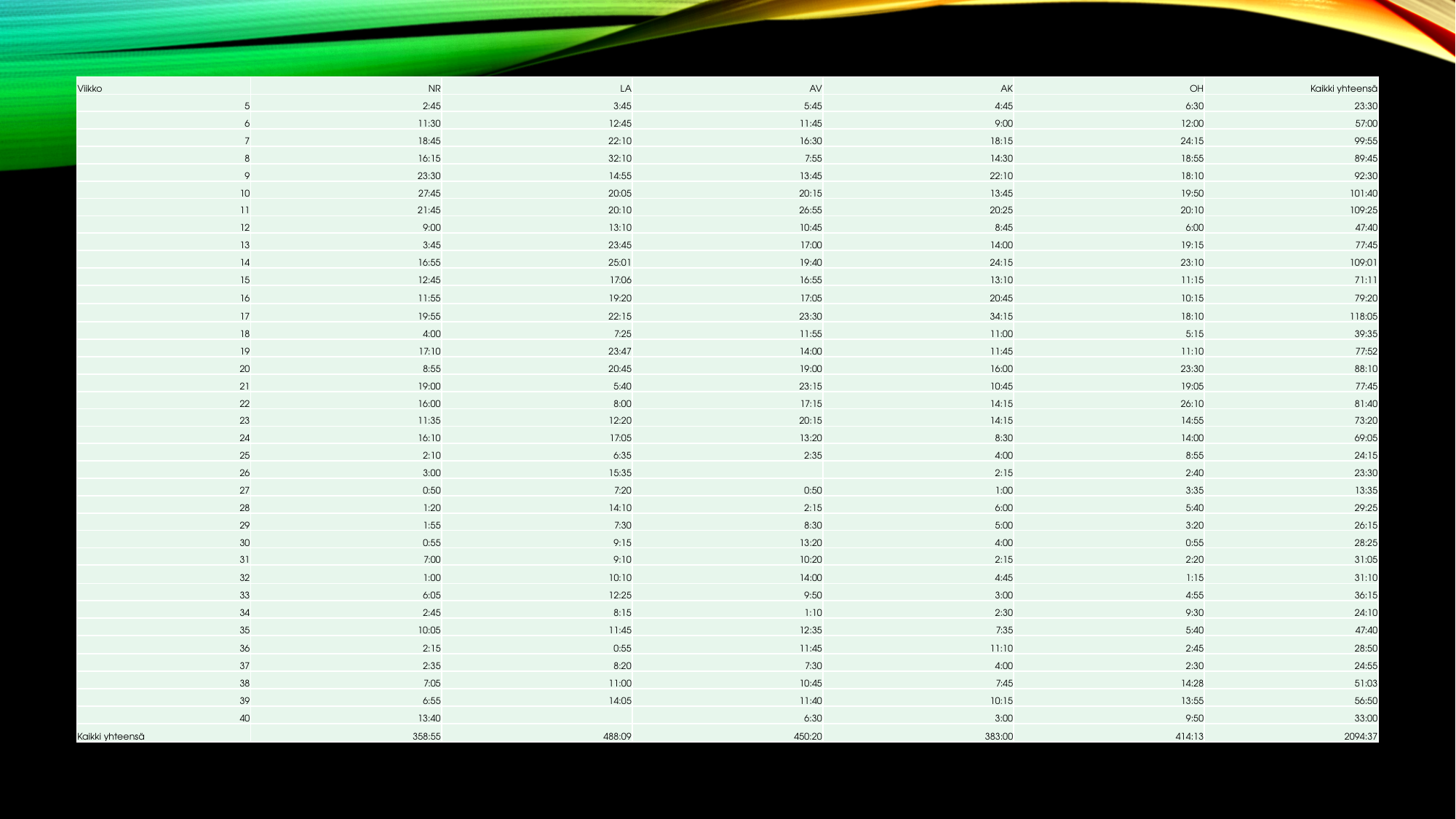

| Viikko | NR | LA | AV | AK | OH | Kaikki yhteensä |
| --- | --- | --- | --- | --- | --- | --- |
| 5 | 2:45 | 3:45 | 5:45 | 4:45 | 6:30 | 23:30 |
| 6 | 11:30 | 12:45 | 11:45 | 9:00 | 12:00 | 57:00 |
| 7 | 18:45 | 22:10 | 16:30 | 18:15 | 24:15 | 99:55 |
| 8 | 16:15 | 32:10 | 7:55 | 14:30 | 18:55 | 89:45 |
| 9 | 23:30 | 14:55 | 13:45 | 22:10 | 18:10 | 92:30 |
| 10 | 27:45 | 20:05 | 20:15 | 13:45 | 19:50 | 101:40 |
| 11 | 21:45 | 20:10 | 26:55 | 20:25 | 20:10 | 109:25 |
| 12 | 9:00 | 13:10 | 10:45 | 8:45 | 6:00 | 47:40 |
| 13 | 3:45 | 23:45 | 17:00 | 14:00 | 19:15 | 77:45 |
| 14 | 16:55 | 25:01 | 19:40 | 24:15 | 23:10 | 109:01 |
| 15 | 12:45 | 17:06 | 16:55 | 13:10 | 11:15 | 71:11 |
| 16 | 11:55 | 19:20 | 17:05 | 20:45 | 10:15 | 79:20 |
| 17 | 19:55 | 22:15 | 23:30 | 34:15 | 18:10 | 118:05 |
| 18 | 4:00 | 7:25 | 11:55 | 11:00 | 5:15 | 39:35 |
| 19 | 17:10 | 23:47 | 14:00 | 11:45 | 11:10 | 77:52 |
| 20 | 8:55 | 20:45 | 19:00 | 16:00 | 23:30 | 88:10 |
| 21 | 19:00 | 5:40 | 23:15 | 10:45 | 19:05 | 77:45 |
| 22 | 16:00 | 8:00 | 17:15 | 14:15 | 26:10 | 81:40 |
| 23 | 11:35 | 12:20 | 20:15 | 14:15 | 14:55 | 73:20 |
| 24 | 16:10 | 17:05 | 13:20 | 8:30 | 14:00 | 69:05 |
| 25 | 2:10 | 6:35 | 2:35 | 4:00 | 8:55 | 24:15 |
| 26 | 3:00 | 15:35 |  | 2:15 | 2:40 | 23:30 |
| 27 | 0:50 | 7:20 | 0:50 | 1:00 | 3:35 | 13:35 |
| 28 | 1:20 | 14:10 | 2:15 | 6:00 | 5:40 | 29:25 |
| 29 | 1:55 | 7:30 | 8:30 | 5:00 | 3:20 | 26:15 |
| 30 | 0:55 | 9:15 | 13:20 | 4:00 | 0:55 | 28:25 |
| 31 | 7:00 | 9:10 | 10:20 | 2:15 | 2:20 | 31:05 |
| 32 | 1:00 | 10:10 | 14:00 | 4:45 | 1:15 | 31:10 |
| 33 | 6:05 | 12:25 | 9:50 | 3:00 | 4:55 | 36:15 |
| 34 | 2:45 | 8:15 | 1:10 | 2:30 | 9:30 | 24:10 |
| 35 | 10:05 | 11:45 | 12:35 | 7:35 | 5:40 | 47:40 |
| 36 | 2:15 | 0:55 | 11:45 | 11:10 | 2:45 | 28:50 |
| 37 | 2:35 | 8:20 | 7:30 | 4:00 | 2:30 | 24:55 |
| 38 | 7:05 | 11:00 | 10:45 | 7:45 | 14:28 | 51:03 |
| 39 | 6:55 | 14:05 | 11:40 | 10:15 | 13:55 | 56:50 |
| 40 | 13:40 |  | 6:30 | 3:00 | 9:50 | 33:00 |
| Kaikki yhteensä | 358:55 | 488:09 | 450:20 | 383:00 | 414:13 | 2094:37 |